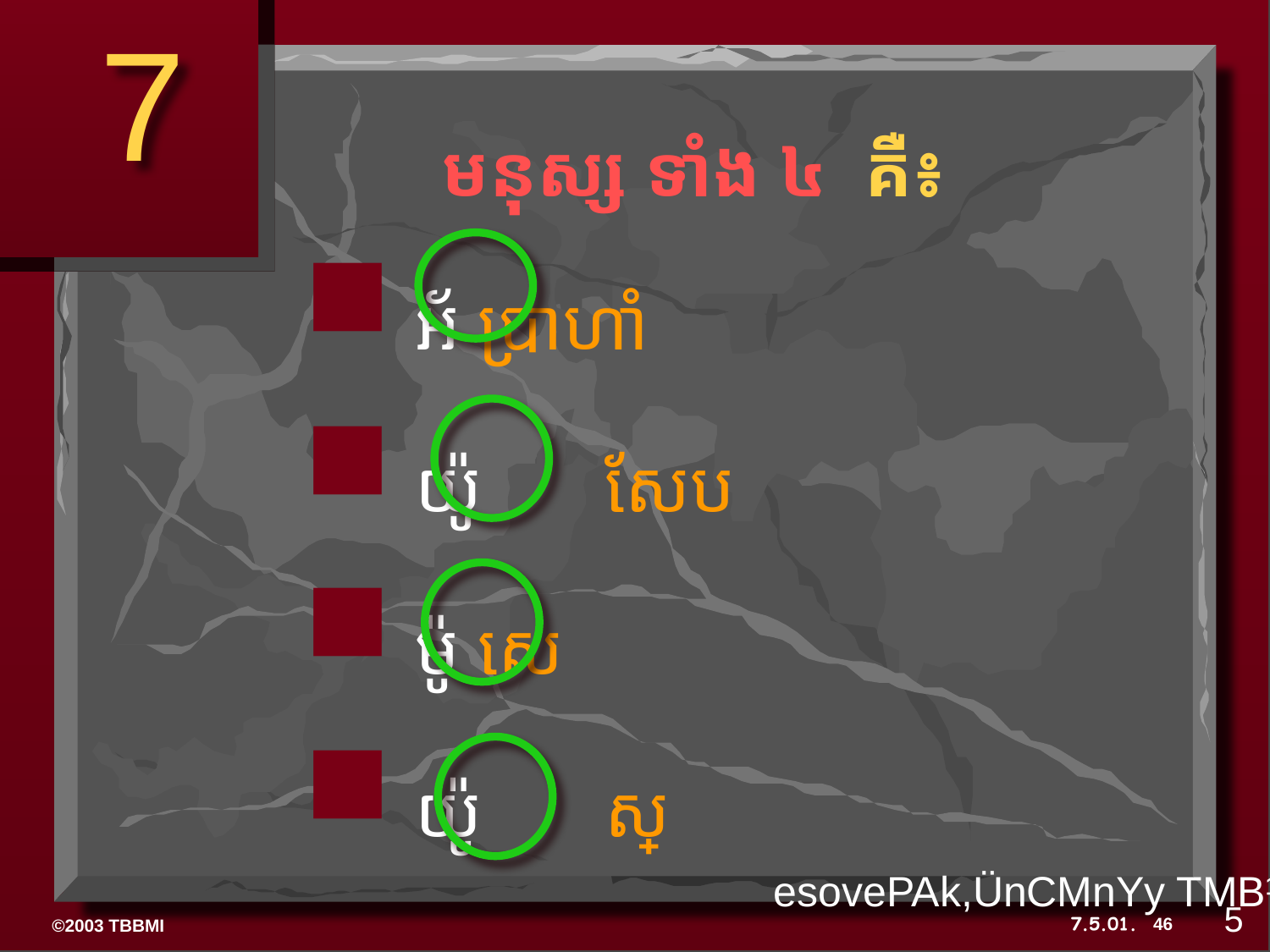

7

មនុស្ស ទាំង ៤ គឺ៖
 អ័	ប្រាហាំ
 យ៉ូ	សែប
 ម៉ូ	សេ
 យ៉ូ	ស្វេ

esovePAk,ÜnCMnYy TMB½r 8-14

5

46